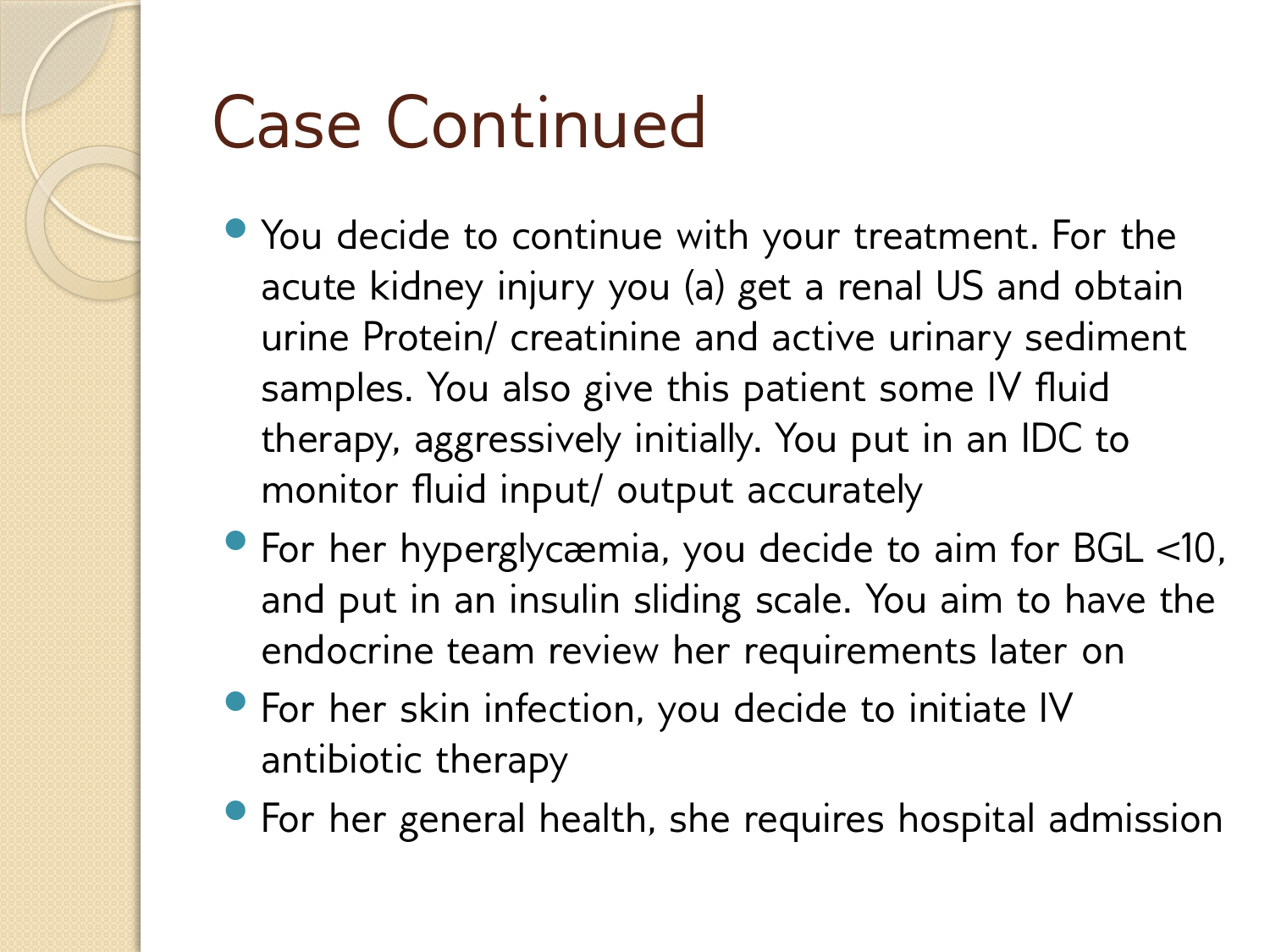

# Case Continued
You decide to continue with your treatment. For the acute kidney injury you (a) get a renal US and obtain urine Protein/ creatinine and active urinary sediment samples. You also give this patient some IV fluid therapy, aggressively initially. You put in an IDC to monitor fluid input/ output accurately
For her hyperglycaemia, you decide to aim for BGL <10, and put in an insulin sliding scale. You aim to have the endocrine team review her requirements later on
For her skin infection, you decide to initiate IV antibiotic therapy
For her general health, she requires hospital admission